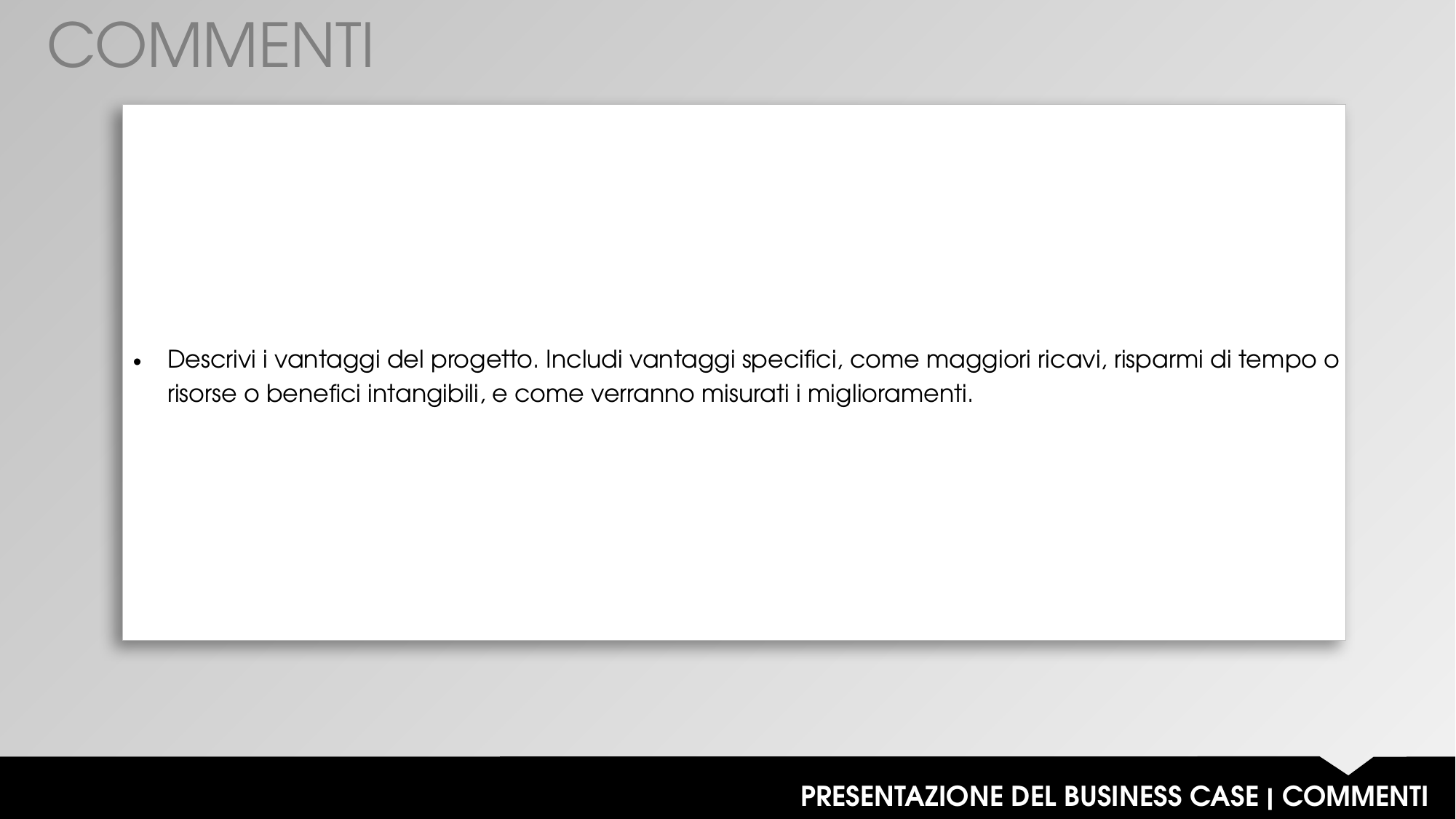

COMMENTI
| Descrivi i vantaggi del progetto. Includi vantaggi specifici, come maggiori ricavi, risparmi di tempo o risorse o benefici intangibili, e come verranno misurati i miglioramenti. |
| --- |

PRESENTAZIONE DEL BUSINESS CASE | COMMENTI